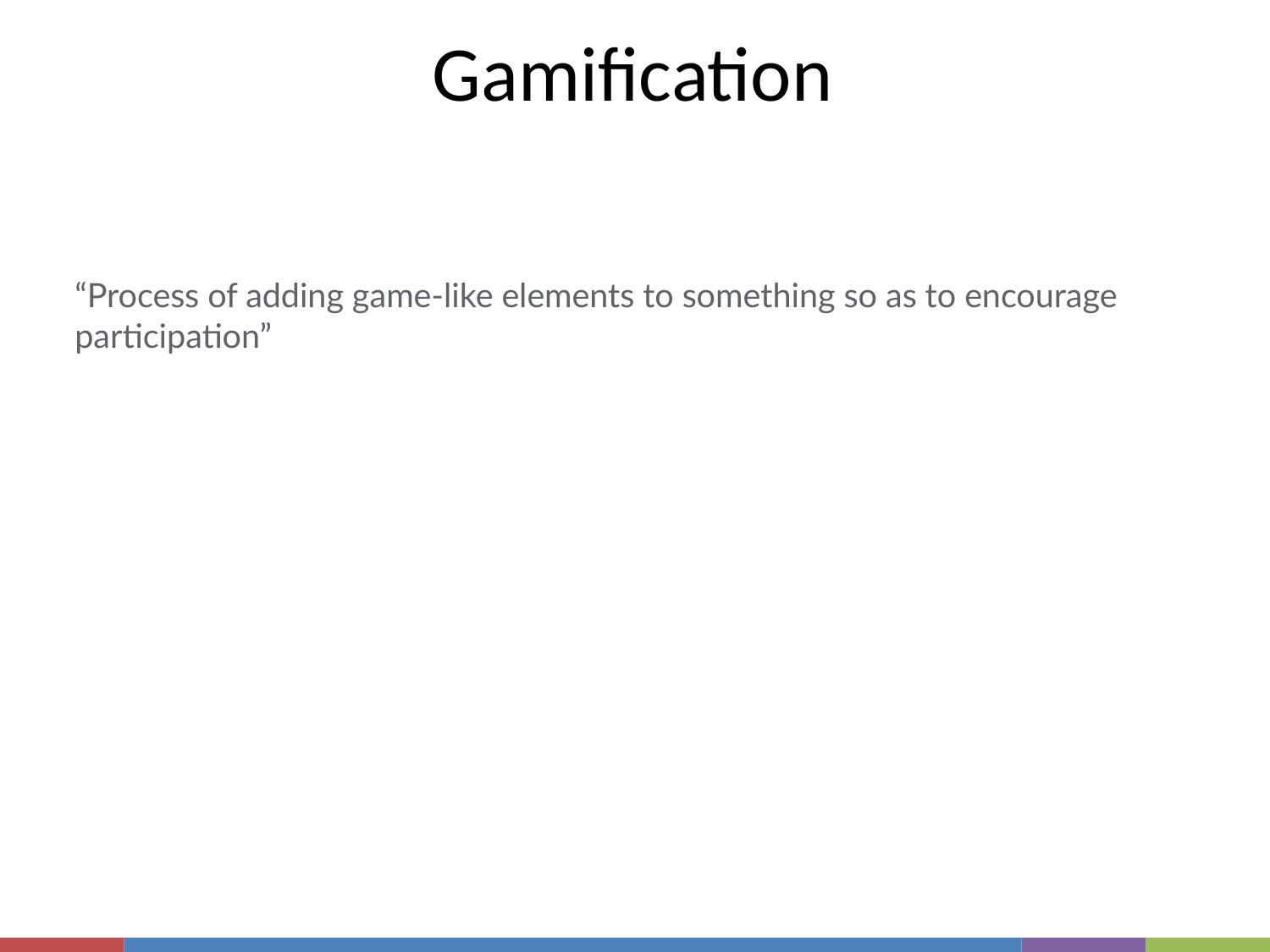

# Gamification
“Process of adding game-like elements to something so as to encourage participation”